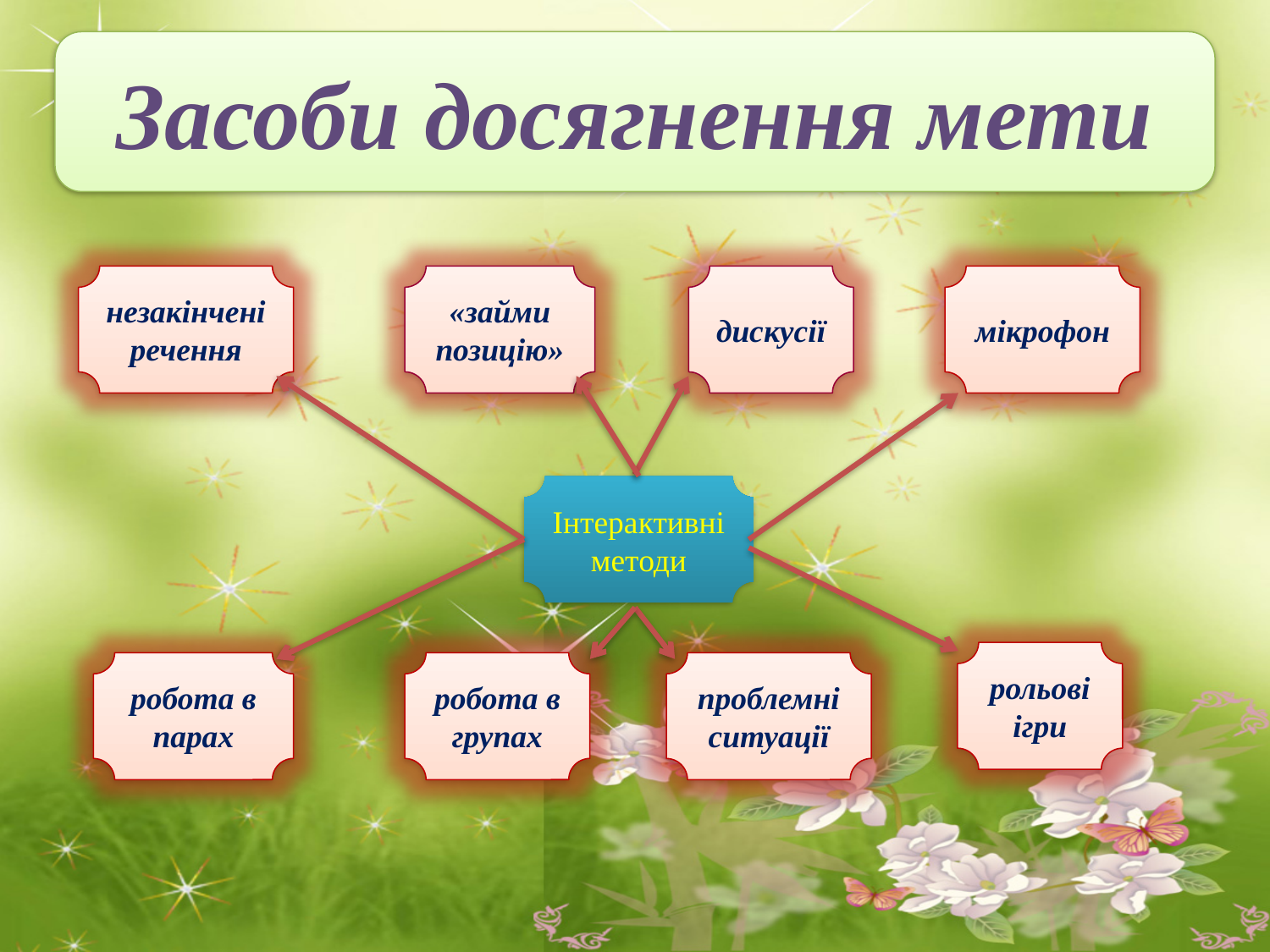

Засоби досягнення мети
#

незакінчені речення
«займи позицію»
дискусії
мікрофон
Інтерактивніметоди
рольові ігри
робота в парах
робота в групах
проблемні ситуації